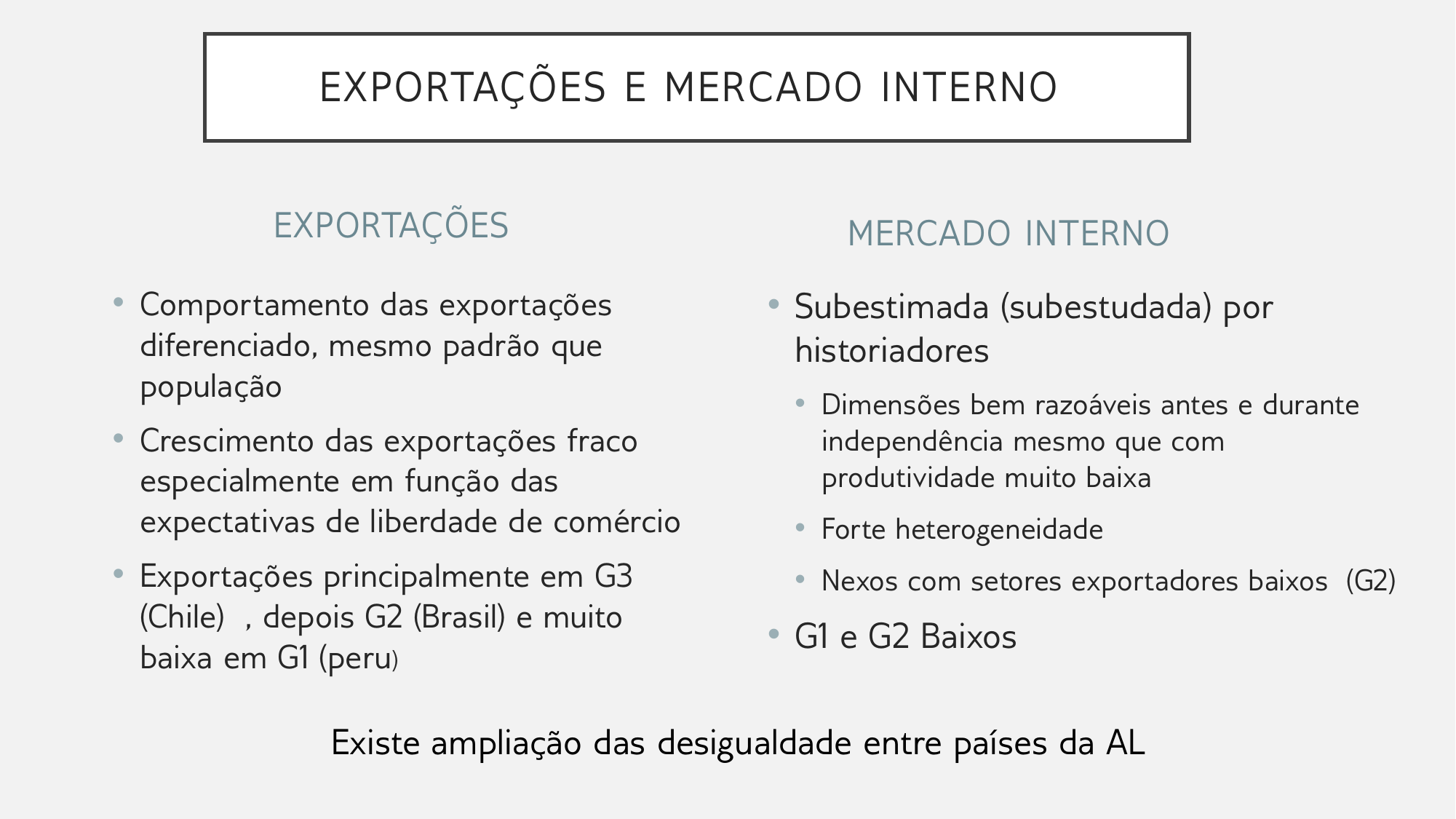

# Exportações e Mercado interno
Exportações
Mercado interno
Comportamento das exportações diferenciado, mesmo padrão que população
Crescimento das exportações fraco especialmente em função das expectativas de liberdade de comércio
Exportações principalmente em G3 (Chile)  , depois G2 (Brasil) e muito baixa em G1 (peru)
Subestimada (subestudada) por historiadores
Dimensões bem razoáveis antes e durante independência mesmo que com produtividade muito baixa
Forte heterogeneidade
Nexos com setores exportadores baixos  (G2)
G1 e G2 Baixos

Existe ampliação das desigualdade entre países da AL